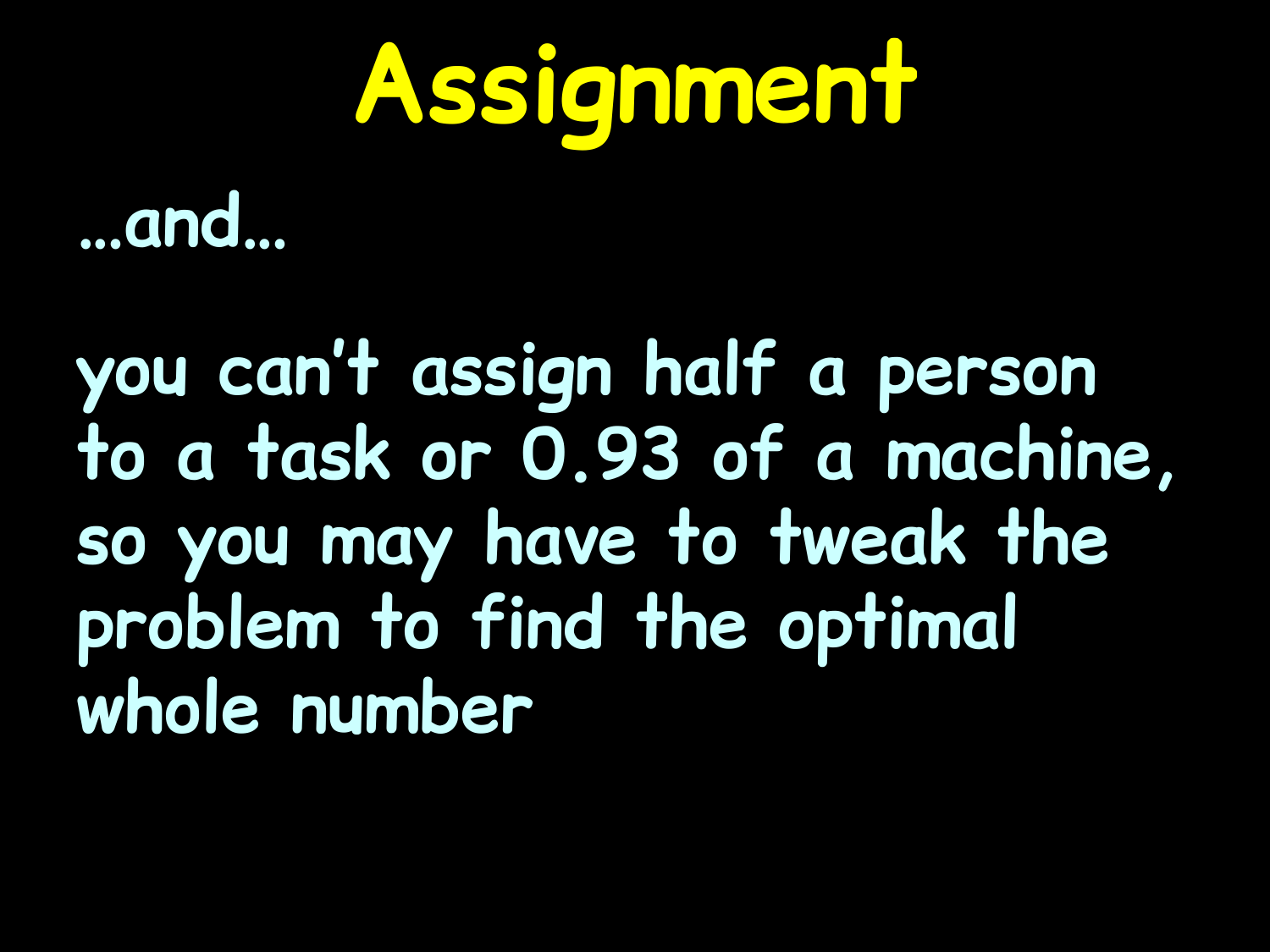

# Assignment
…and…

you can’t assign half a person to a task or 0.93 of a machine, so you may have to tweak the problem to find the optimal whole number